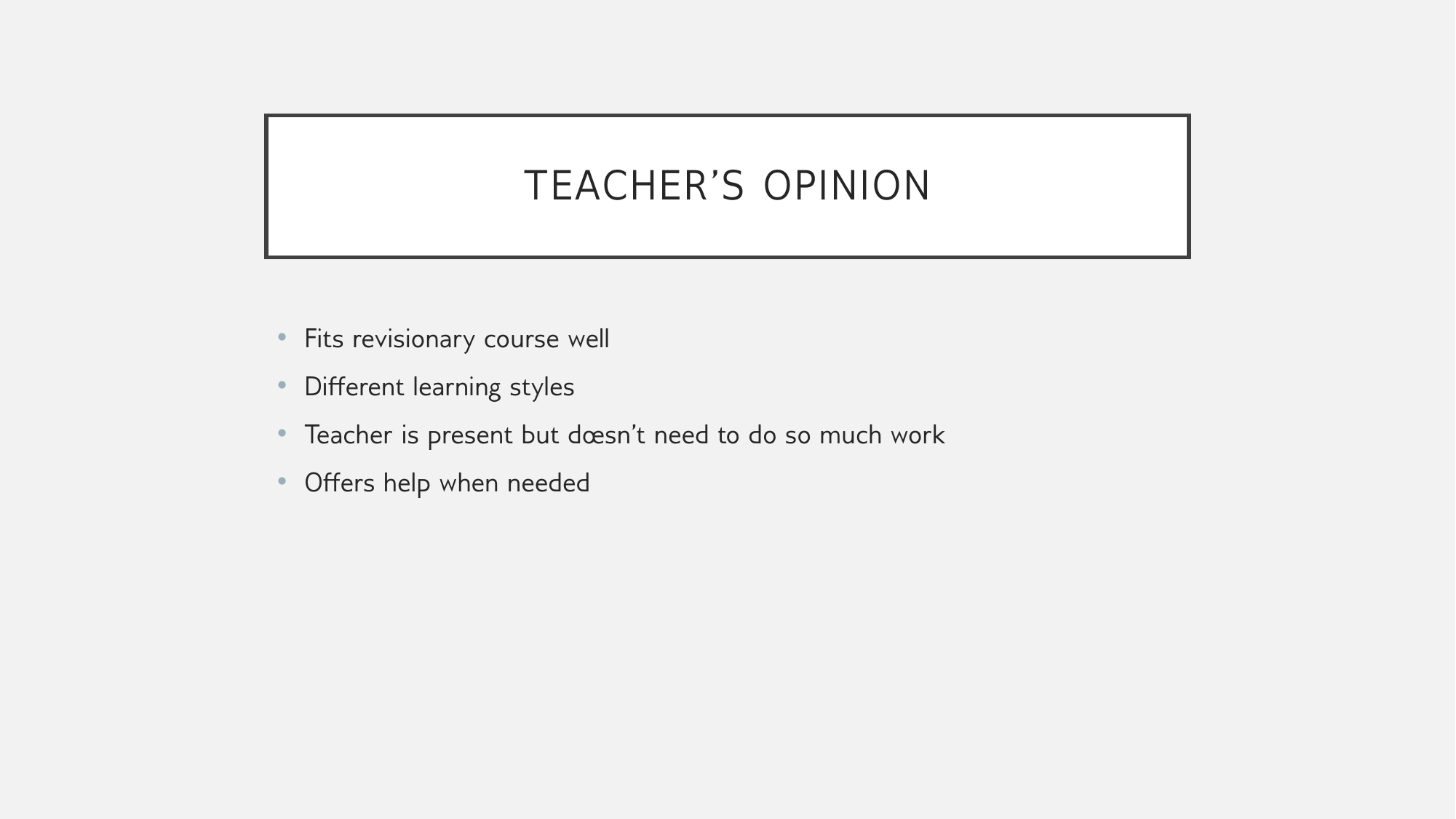

# Teacher’s opinion
Fits revisionary course well
Different learning styles
Teacher is present but doesn’t need to do so much work
Offers help when needed